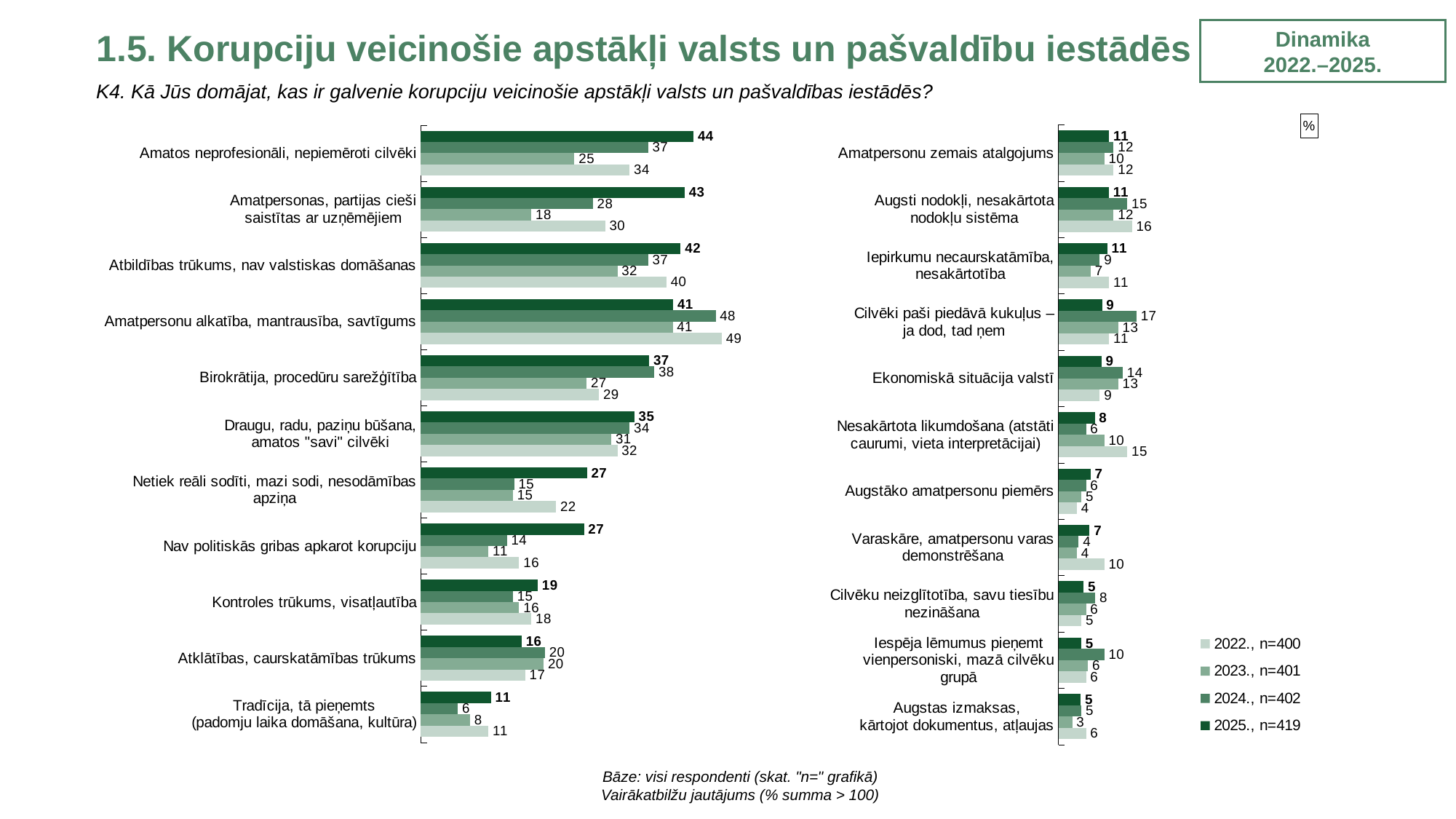

1.5. Korupciju veicinošie apstākļi valsts un pašvaldību iestādēs
Dinamika
2022.–2025.
K4. Kā Jūs domājat, kas ir galvenie korupciju veicinošie apstākļi valsts un pašvaldības iestādēs?

### Chart

| Category | 2025., n=419 | 2024., n=402 | 2023., n=401 | 2022., n=400 |
|---|---|---|---|---|
| Amatos neprofesionāli, nepiemēroti cilvēki | 44.40843284682272 | 37.0 | 25.0 | 34.0 |
| Amatpersonas, partijas cieši
saistītas ar uzņēmējiem | 42.952722983930215 | 28.0 | 18.0 | 30.0 |
| Atbildības trūkums, nav valstiskas domāšanas | 42.297956656346535 | 37.0 | 32.0 | 40.0 |
| Amatpersonu alkatība, mantrausība, savtīgums | 41.06272740675198 | 48.0 | 41.0 | 49.0 |
| Birokrātija, procedūru sarežģītība | 37.17267285861695 | 38.0 | 27.0 | 29.0 |
| Draugu, radu, paziņu būšana,
amatos "savi" cilvēki | 34.74910806427818 | 34.0 | 31.0 | 32.0 |
| Netiek reāli sodīti, mazi sodi, nesodāmības apziņa | 27.056323160843164 | 15.2 | 15.0 | 22.0 |
| Nav politiskās gribas apkarot korupciju | 26.549597523219695 | 14.0 | 11.0 | 16.0 |
| Kontroles trūkums, visatļautība | 19.0359192097891 | 15.0 | 16.0 | 18.0 |
| Atklātības, caurskatāmības trūkums | 16.437470145953053 | 20.2 | 20.0 | 17.0 |
| Tradīcija, tā pieņemts
(padomju laika domāšana, kultūra) | 11.423429161138092 | 6.0 | 8.0 | 11.0 |

### Chart: %

| Category | 2025., n=419 | 2024., n=402 | 2023., n=401 | 2022., n=400 |
|---|---|---|---|---|
| Amatpersonu zemais atalgojums | 11.004027716349658 | 12.0 | 10.0 | 12.0 |
| Augsti nodokļi, nesakārtota
nodokļu sistēma | 10.981170573492513 | 15.0 | 12.0 | 16.0 |
| Iepirkumu necaurskatāmība, nesakārtotība | 10.646050420168025 | 9.0 | 7.0 | 11.0 |
| Cilvēki paši piedāvā kukuļus –
ja dod, tad ņem | 9.499206840630954 | 17.0 | 13.0 | 11.0 |
| Ekonomiskā situācija valstī | 9.37331564204626 | 14.0 | 13.0 | 9.0 |
| Nesakārtota likumdošana (atstāti caurumi, vieta interpretācijai) | 7.910104673448301 | 6.0 | 10.0 | 15.0 |
| Augstāko amatpersonu piemērs | 6.96112044817925 | 6.0 | 5.0 | 4.0 |
| Varaskāre, amatpersonu varas demonstrēšana | 6.774748636296602 | 4.4 | 4.0 | 10.0 |
| Cilvēku neizglītotība, savu tiesību nezināšana | 5.490526315789456 | 8.0 | 6.0 | 5.0 |
| Iespēja lēmumus pieņemt vienpersoniski, mazā cilvēku grupā | 4.983800678165987 | 10.0 | 6.4 | 6.0 |
| Augstas izmaksas,
kārtojot dokumentus, atļaujas | 4.827669172932315 | 5.0 | 3.0 | 6.0 |
Bāze: visi respondenti (skat. "n=" grafikā)
Vairākatbilžu jautājums (% summa > 100)